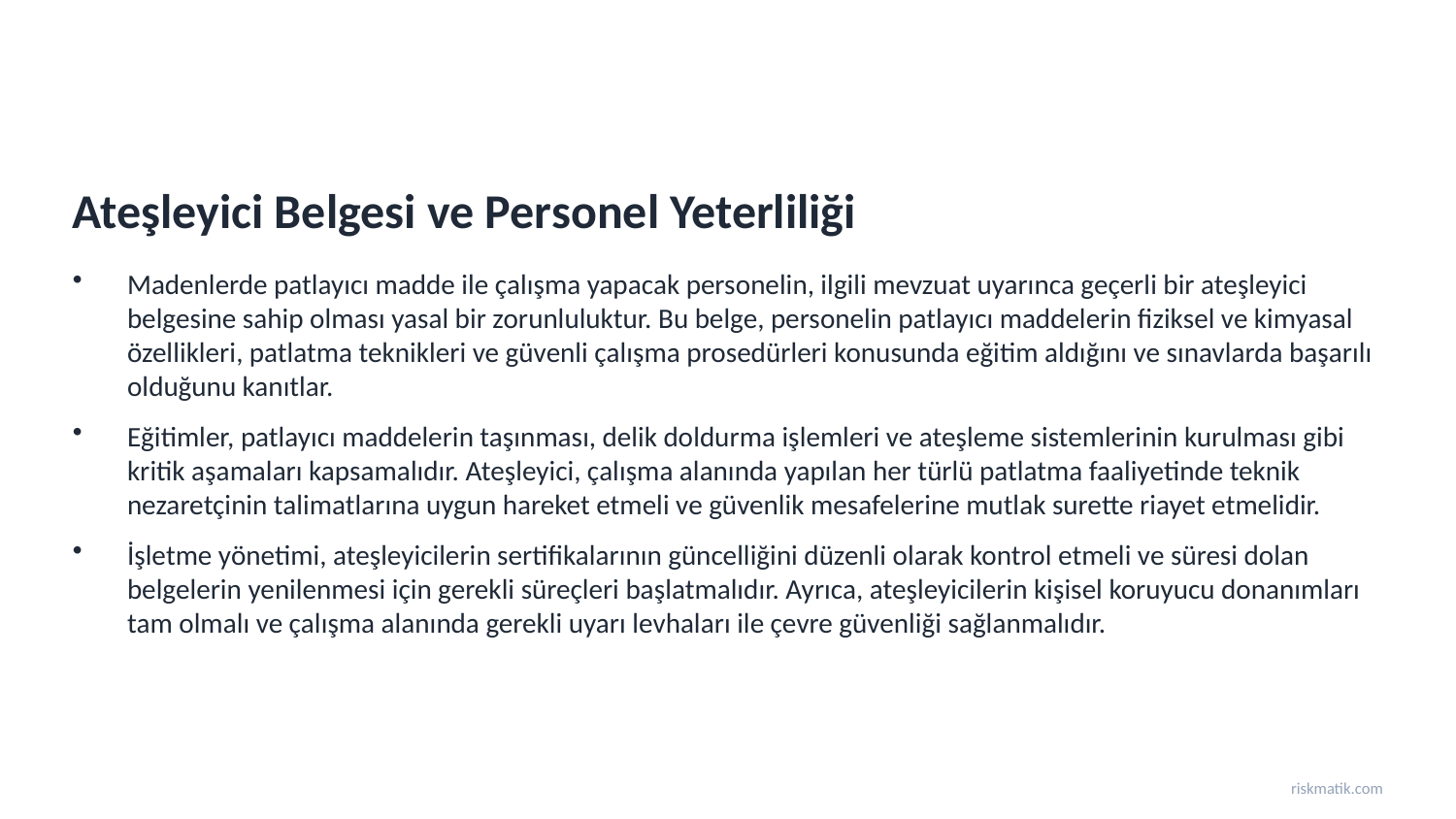

Ateşleyici Belgesi ve Personel Yeterliliği
Madenlerde patlayıcı madde ile çalışma yapacak personelin, ilgili mevzuat uyarınca geçerli bir ateşleyici belgesine sahip olması yasal bir zorunluluktur. Bu belge, personelin patlayıcı maddelerin fiziksel ve kimyasal özellikleri, patlatma teknikleri ve güvenli çalışma prosedürleri konusunda eğitim aldığını ve sınavlarda başarılı olduğunu kanıtlar.
Eğitimler, patlayıcı maddelerin taşınması, delik doldurma işlemleri ve ateşleme sistemlerinin kurulması gibi kritik aşamaları kapsamalıdır. Ateşleyici, çalışma alanında yapılan her türlü patlatma faaliyetinde teknik nezaretçinin talimatlarına uygun hareket etmeli ve güvenlik mesafelerine mutlak surette riayet etmelidir.
İşletme yönetimi, ateşleyicilerin sertifikalarının güncelliğini düzenli olarak kontrol etmeli ve süresi dolan belgelerin yenilenmesi için gerekli süreçleri başlatmalıdır. Ayrıca, ateşleyicilerin kişisel koruyucu donanımları tam olmalı ve çalışma alanında gerekli uyarı levhaları ile çevre güvenliği sağlanmalıdır.
riskmatik.com